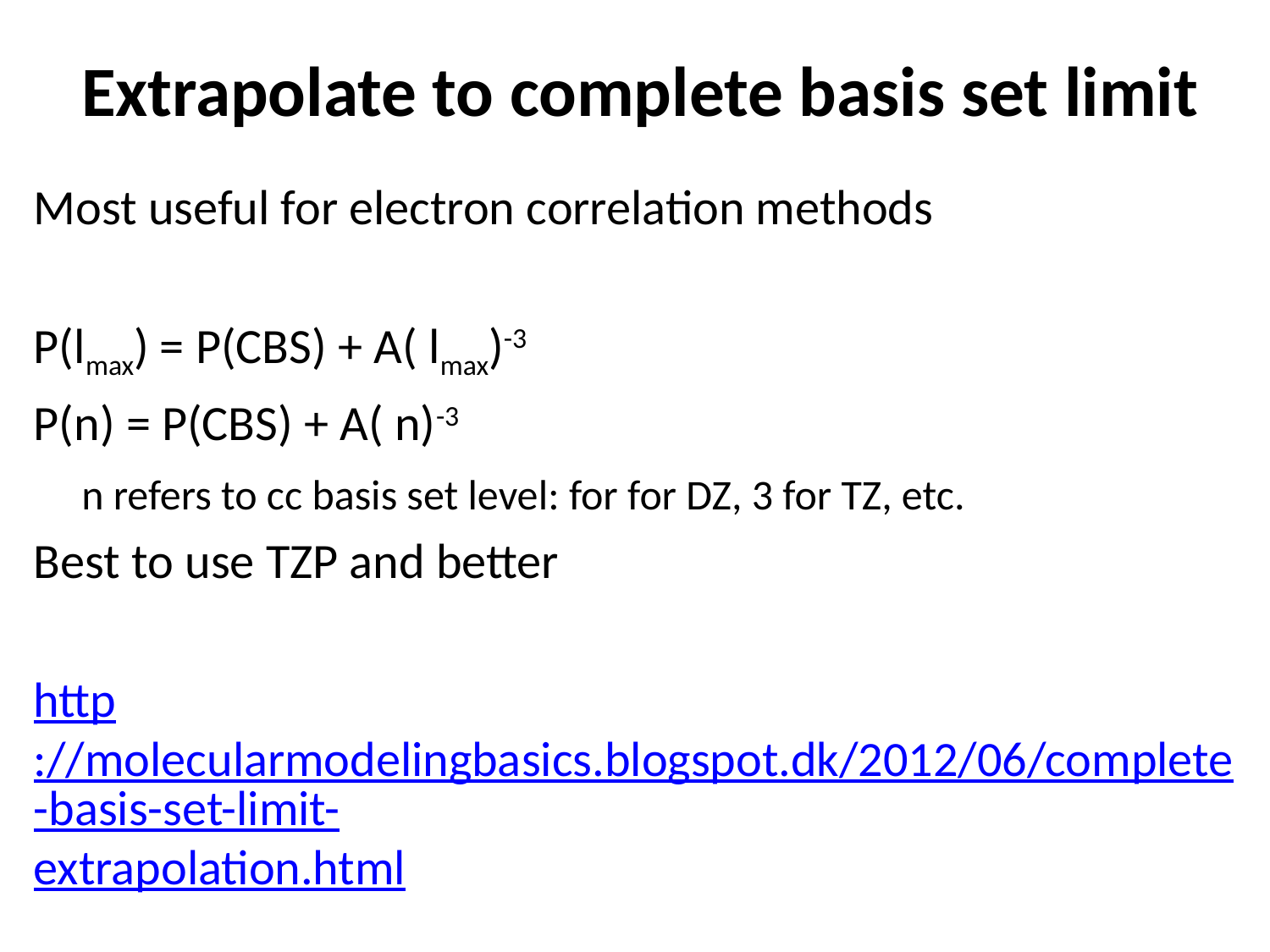

# Extrapolate to complete basis set limit
Most useful for electron correlation methods

P(lmax) = P(CBS) + A( lmax)-3
P(n) = P(CBS) + A( n)-3
	n refers to cc basis set level: for for DZ, 3 for TZ, etc.
Best to use TZP and better

http://molecularmodelingbasics.blogspot.dk/2012/06/complete-basis-set-limit-extrapolation.html

TCA, 99, 265 (1998)